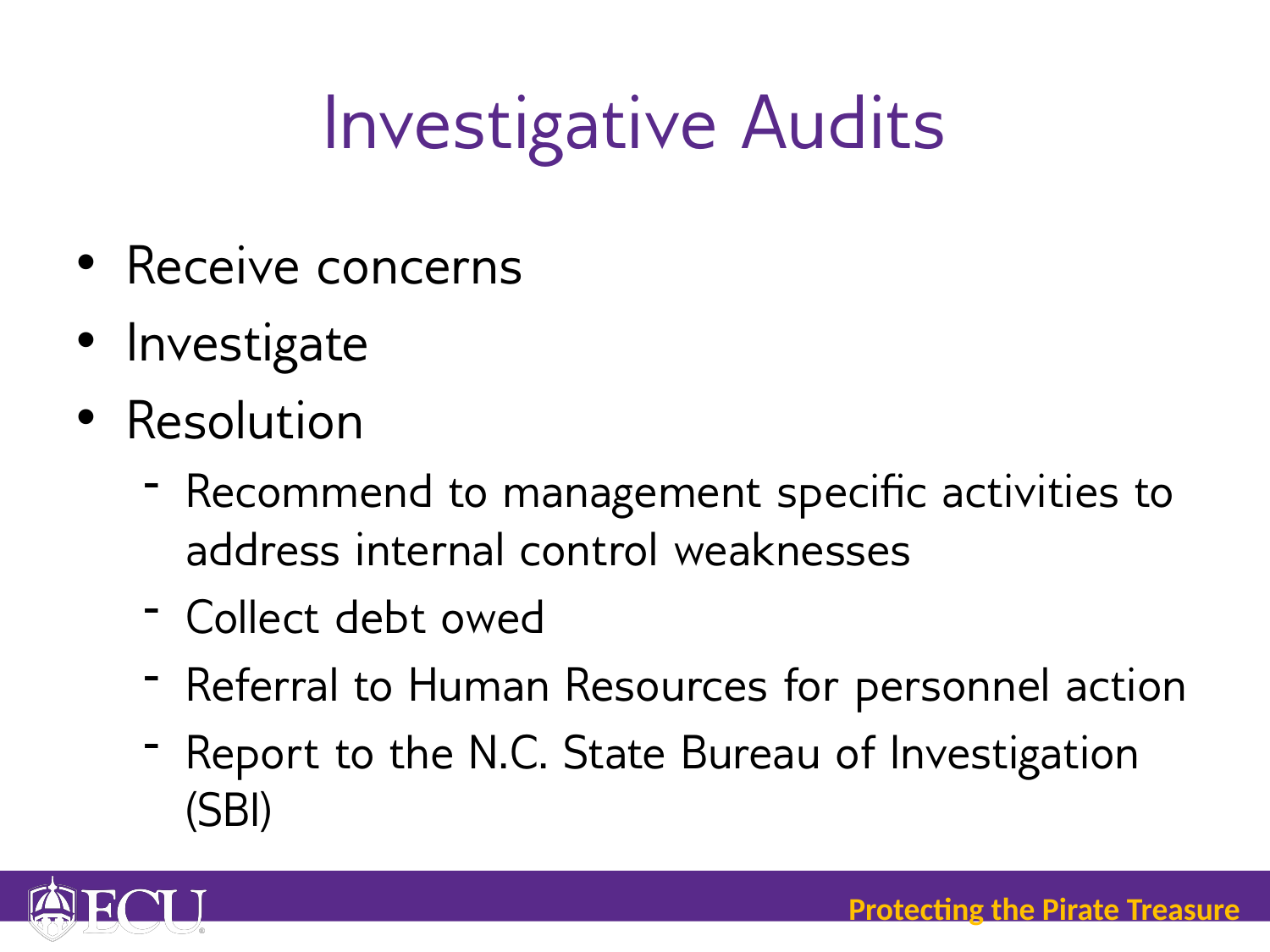

# Investigative Audits
Receive concerns
Investigate
Resolution
Recommend to management specific activities to address internal control weaknesses
Collect debt owed
Referral to Human Resources for personnel action
Report to the N.C. State Bureau of Investigation (SBI)